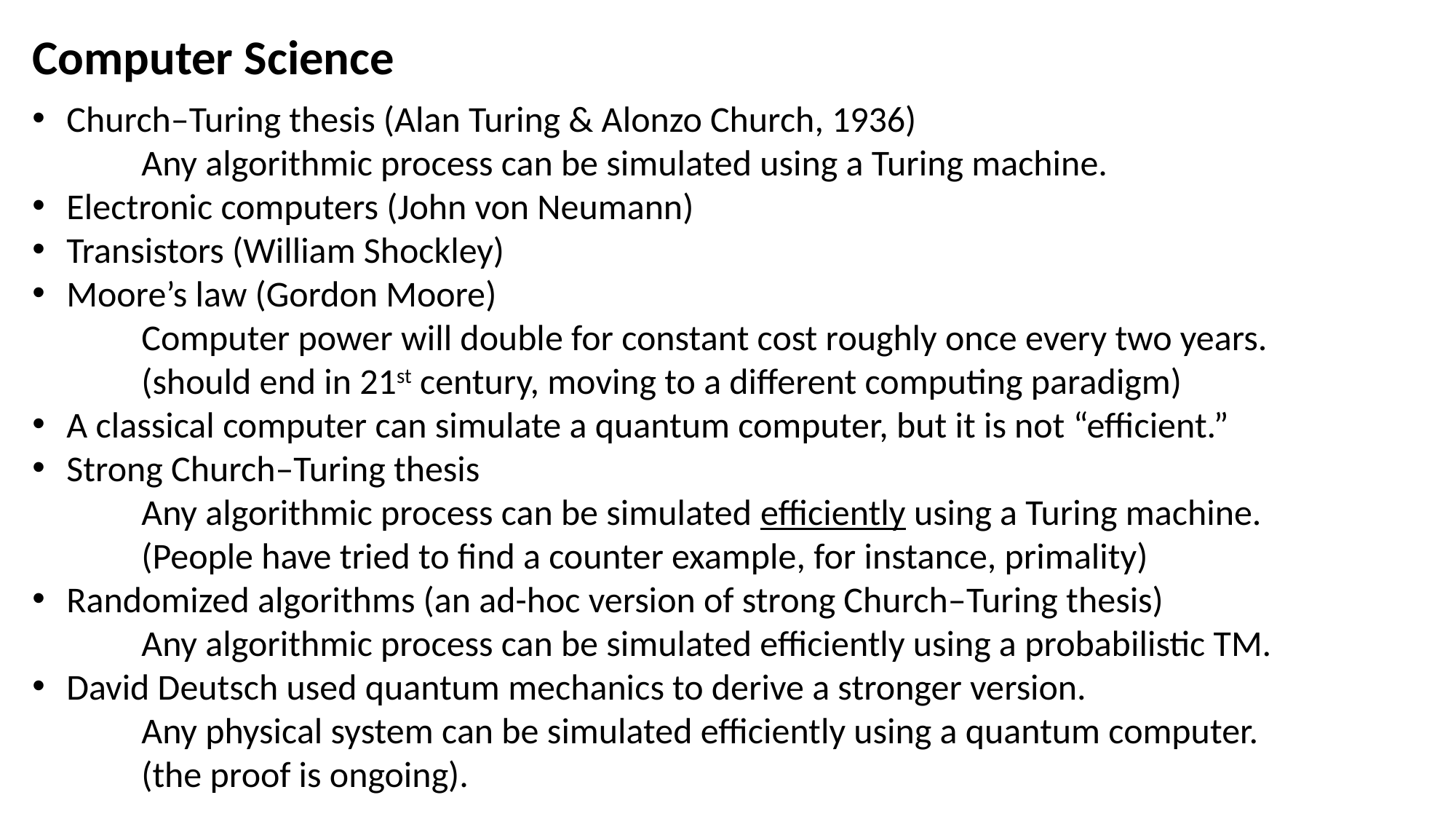

Computer Science
Church–Turing thesis (Alan Turing & Alonzo Church, 1936)
	Any algorithmic process can be simulated using a Turing machine.
Electronic computers (John von Neumann)
Transistors (William Shockley)
Moore’s law (Gordon Moore)
	Computer power will double for constant cost roughly once every two years.
	(should end in 21st century, moving to a different computing paradigm)
A classical computer can simulate a quantum computer, but it is not “efficient.”
Strong Church–Turing thesis
	Any algorithmic process can be simulated efficiently using a Turing machine.
	(People have tried to find a counter example, for instance, primality)
Randomized algorithms (an ad-hoc version of strong Church–Turing thesis)
	Any algorithmic process can be simulated efficiently using a probabilistic TM.
David Deutsch used quantum mechanics to derive a stronger version.
	Any physical system can be simulated efficiently using a quantum computer.
	(the proof is ongoing).